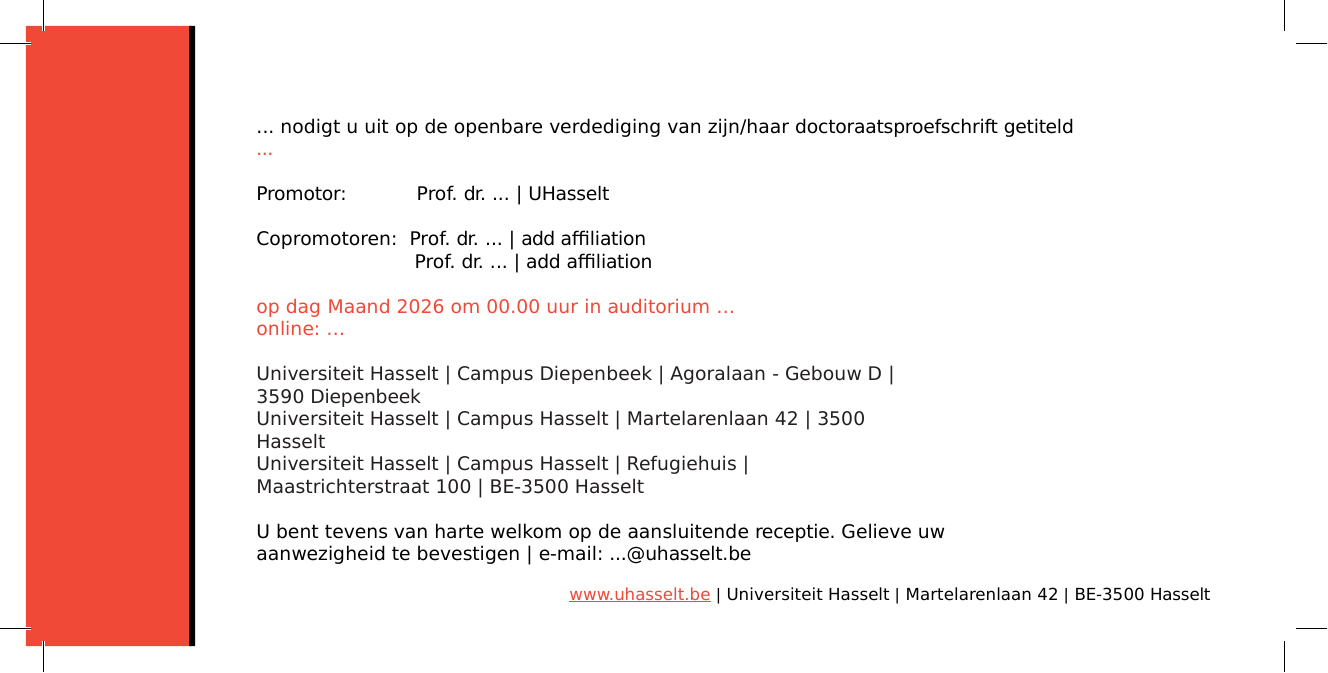

... nodigt u uit op de openbare verdediging van zijn/haar doctoraatsproefschrift getiteld
...
Promotor:	Prof. dr. ... | UHasselt Copromotoren: Prof. dr. ... | add affiliation
Prof. dr. ... | add affiliation
op dag Maand 2026 om 00.00 uur in auditorium …
online: …
Universiteit Hasselt | Campus Diepenbeek | Agoralaan - Gebouw D | 3590 Diepenbeek
Universiteit Hasselt | Campus Hasselt | Martelarenlaan 42 | 3500 Hasselt
Universiteit Hasselt | Campus Hasselt | Refugiehuis | Maastrichterstraat 100 | BE-3500 Hasselt
U bent tevens van harte welkom op de aansluitende receptie. Gelieve uw aanwezigheid te bevestigen | e-mail: ...@uhasselt.be
www.uhasselt.be | Universiteit Hasselt | Martelarenlaan 42 | BE-3500 Hasselt